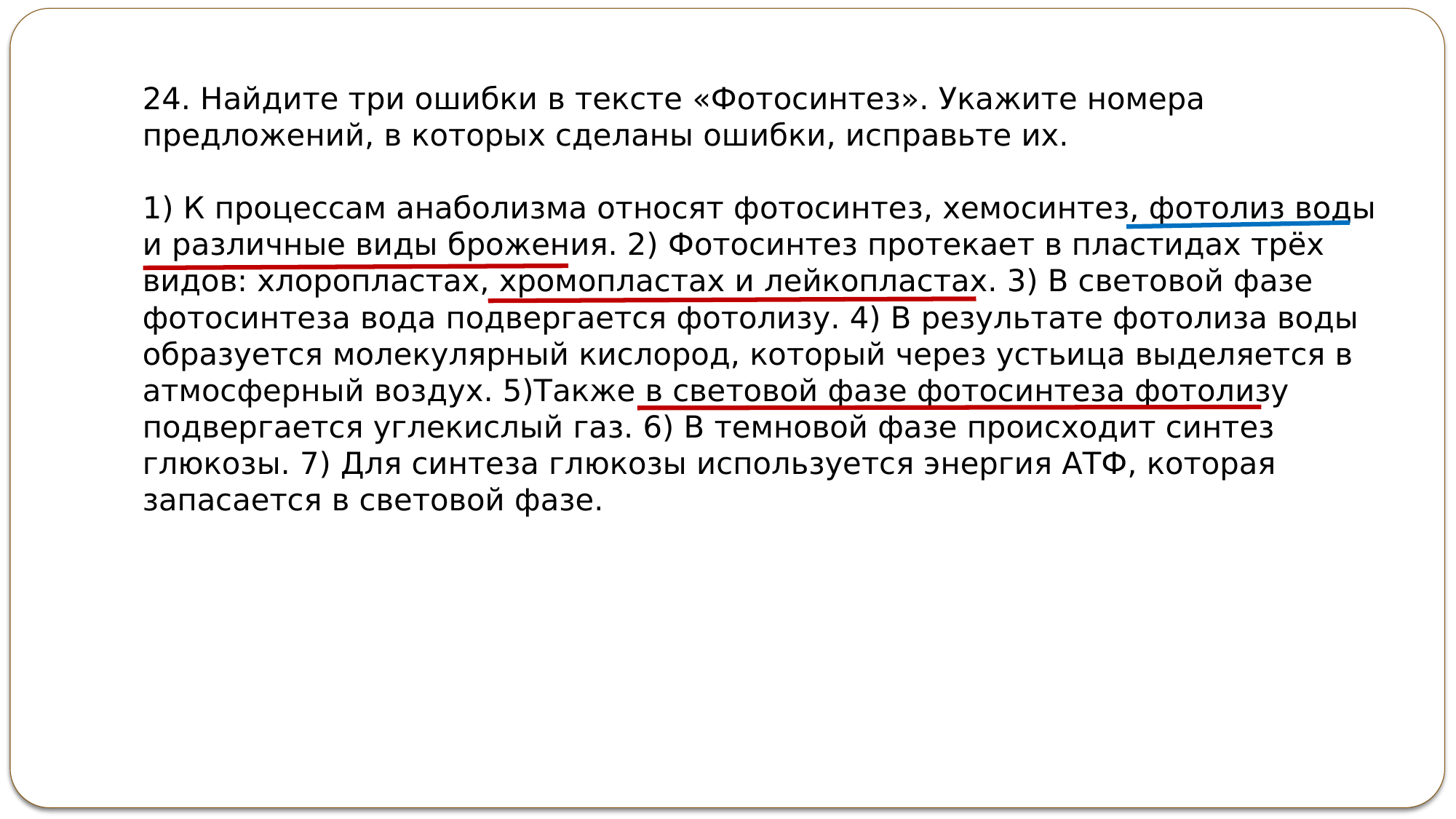

24. Найдите три ошибки в тексте «Фотосинтез». Укажите номера предложений, в которых сделаны ошибки, исправьте их.

1) К процессам анаболизма относят фотосинтез, хемосинтез, фотолиз воды и различные виды брожения. 2) Фотосинтез протекает в пластидах трёх видов: хлоропластах, хромопластах и лейкопластах. 3) В световой фазе фотосинтеза вода подвергается фотолизу. 4) В результате фотолиза воды образуется молекулярный кислород, который через устьица выделяется в атмосферный воздух. 5)Также в световой фазе фотосинтеза фотолизу подвергается углекислый газ. 6) В темновой фазе происходит синтез глюкозы. 7) Для синтеза глюкозы используется энергия АТФ, которая запасается в световой фазе.